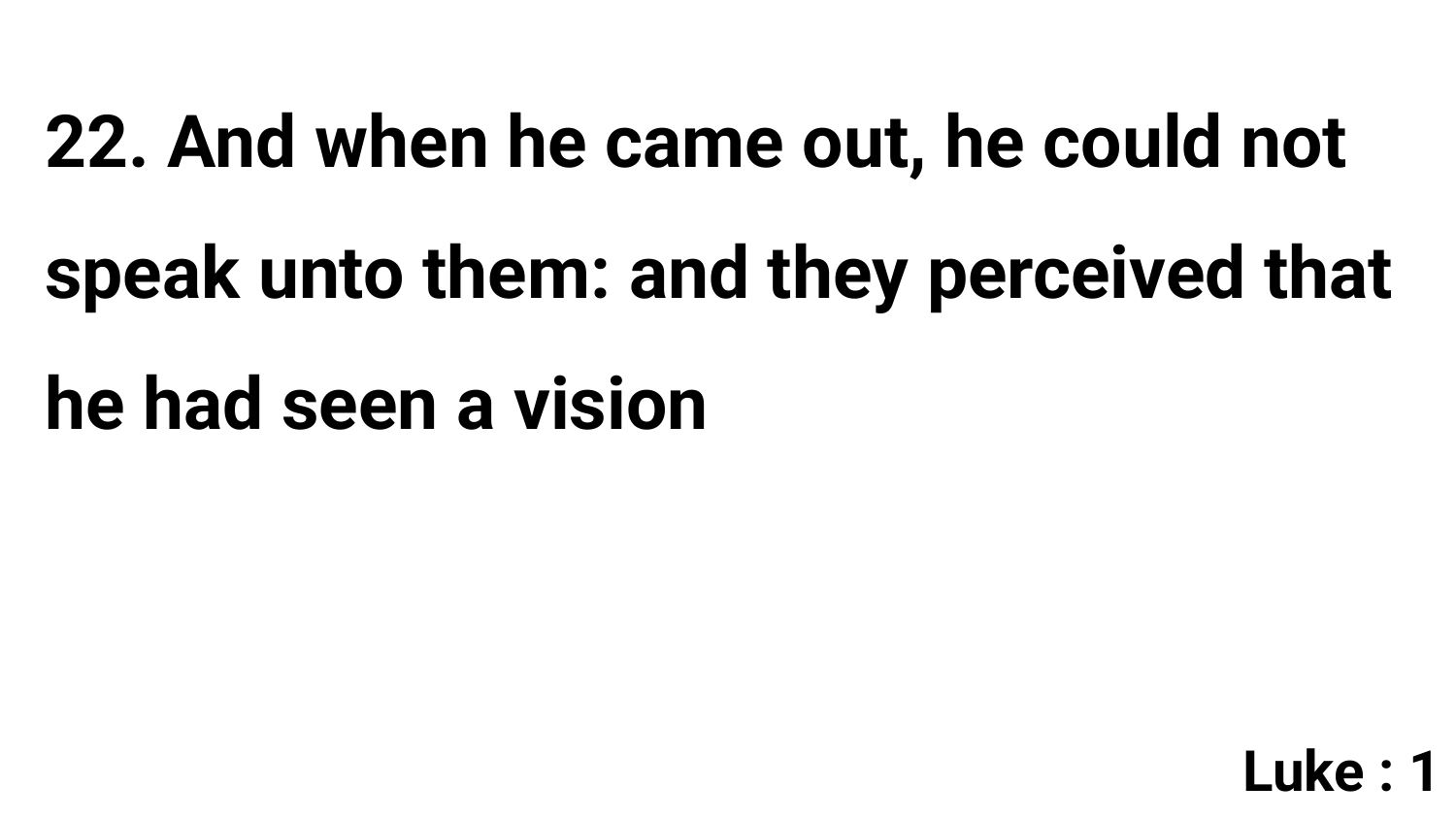

22. And when he came out, he could not speak unto them: and they perceived that he had seen a vision
Luke : 1